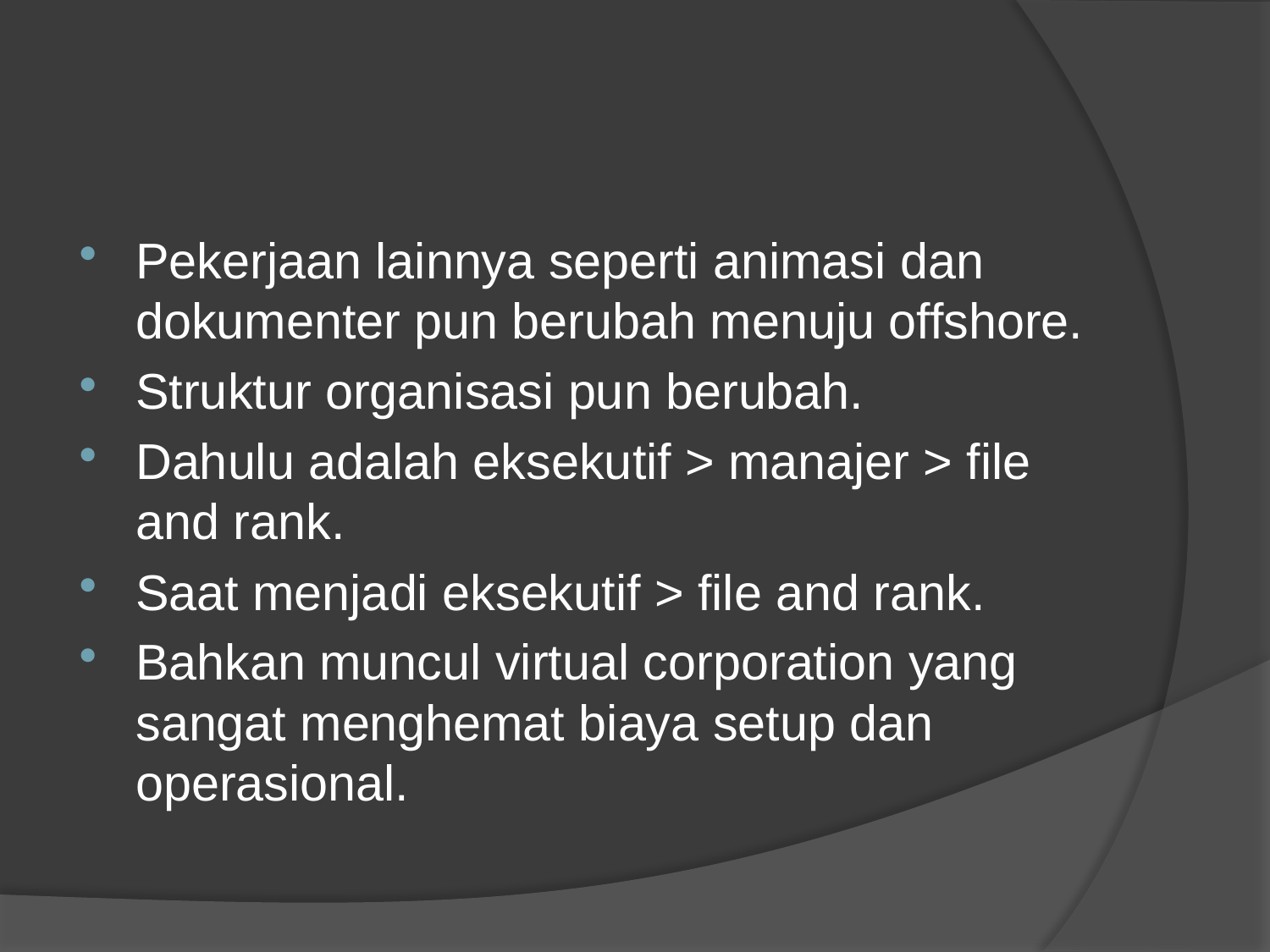

#
Pekerjaan lainnya seperti animasi dan dokumenter pun berubah menuju offshore.
Struktur organisasi pun berubah.
Dahulu adalah eksekutif > manajer > file and rank.
Saat menjadi eksekutif > file and rank.
Bahkan muncul virtual corporation yang sangat menghemat biaya setup dan operasional.